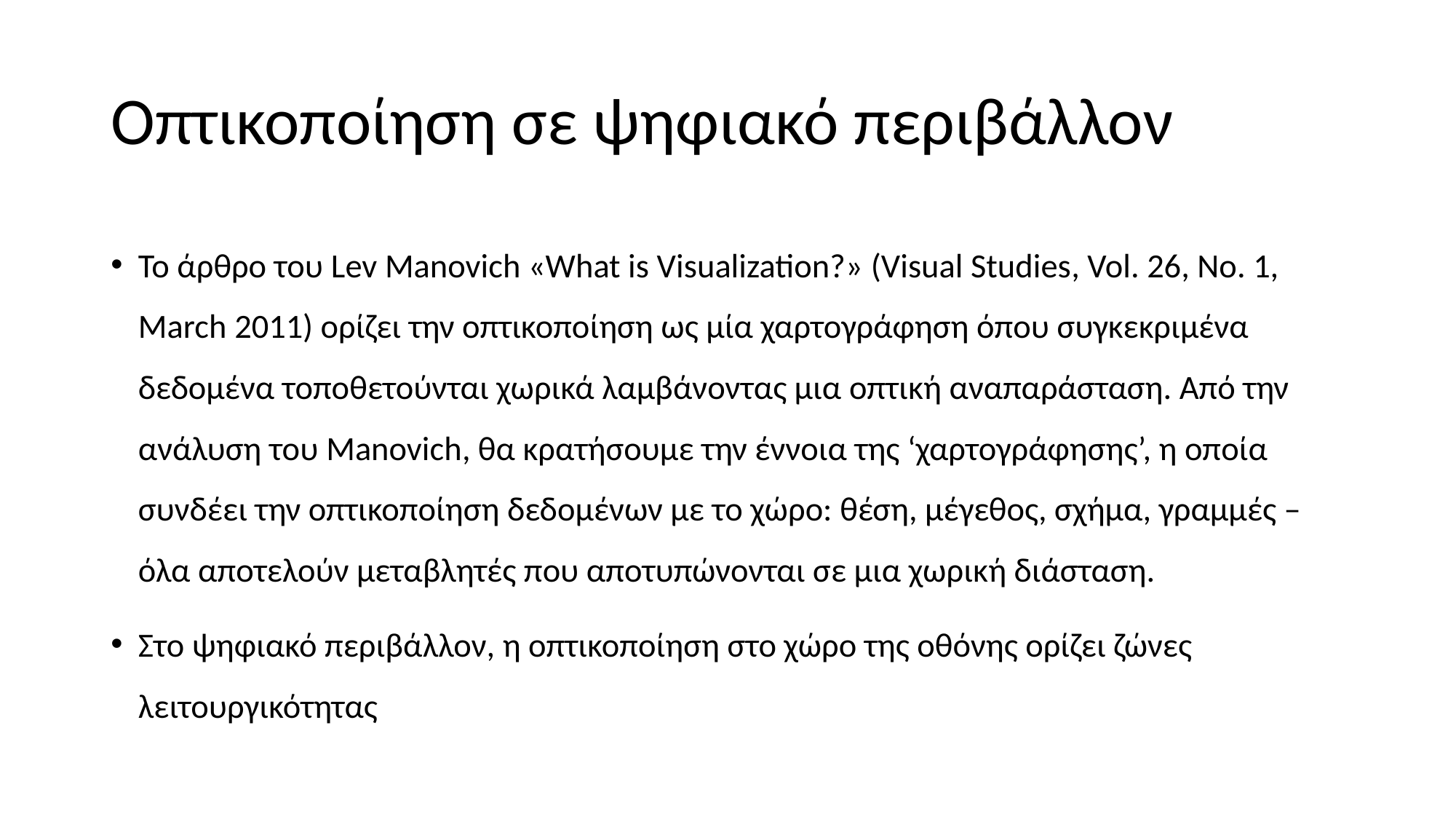

# Οπτικοποίηση σε ψηφιακό περιβάλλον
Το άρθρο του Lev Manovich «What is Visualization?» (Visual Studies, Vol. 26, No. 1, March 2011) ορίζει την οπτικοποίηση ως μία χαρτογράφηση όπου συγκεκριμένα δεδομένα τοποθετούνται χωρικά λαμβάνοντας μια οπτική αναπαράσταση. Από την ανάλυση του Manovich, θα κρατήσουμε την έννοια της ‘χαρτογράφησης’, η οποία συνδέει την οπτικοποίηση δεδομένων με το χώρο: θέση, μέγεθος, σχήμα, γραμμές – όλα αποτελούν μεταβλητές που αποτυπώνονται σε μια χωρική διάσταση.
Στο ψηφιακό περιβάλλον, η οπτικοποίηση στο χώρο της οθόνης ορίζει ζώνες λειτουργικότητας